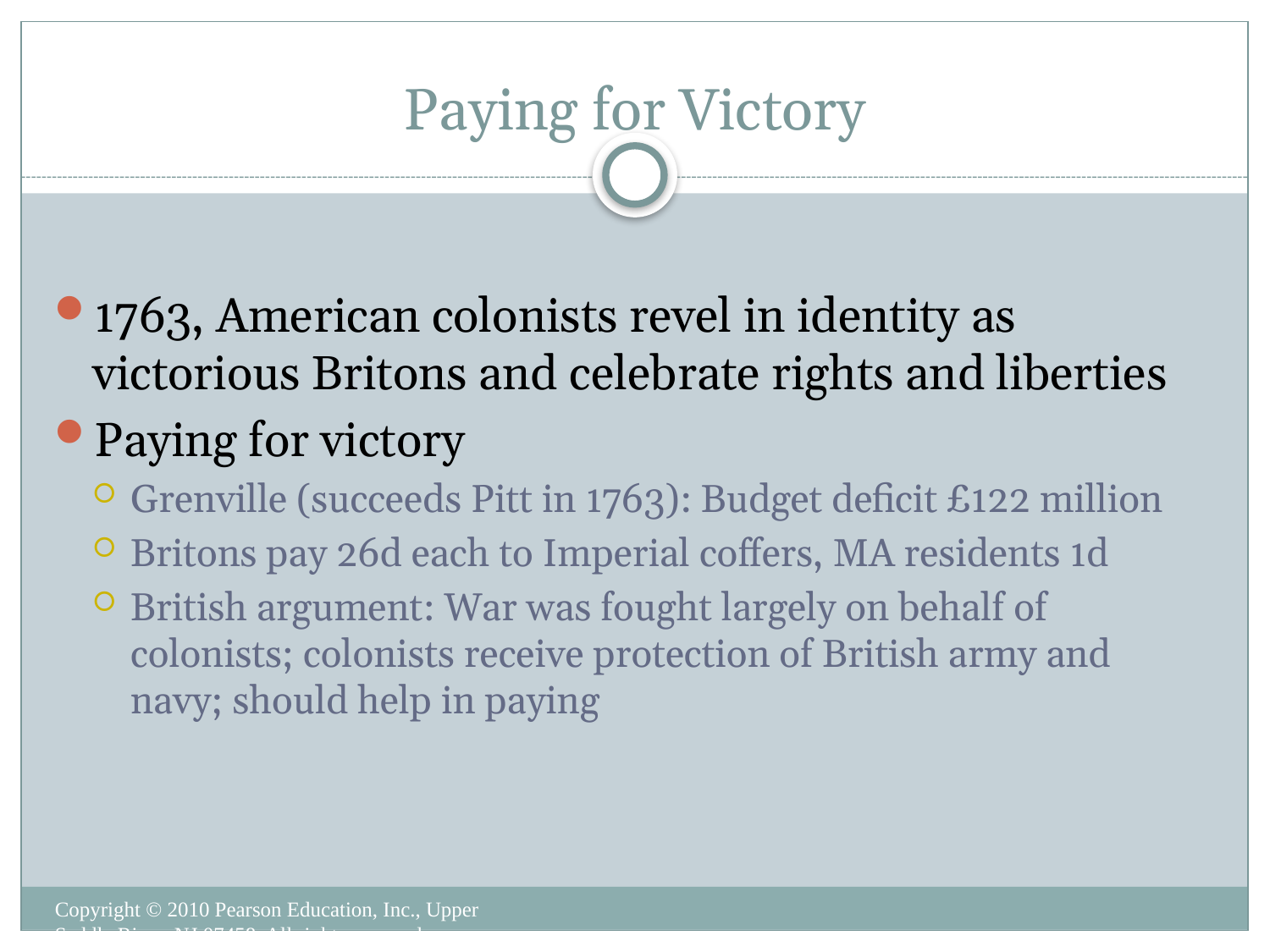

# Paying for Victory

1763, American colonists revel in identity as victorious Britons and celebrate rights and liberties
Paying for victory
Grenville (succeeds Pitt in 1763): Budget deficit £122 million
Britons pay 26d each to Imperial coffers, MA residents 1d
British argument: War was fought largely on behalf of colonists; colonists receive protection of British army and navy; should help in paying

Copyright © 2010 Pearson Education, Inc., Upper Saddle River, NJ 07458. All rights reserved.